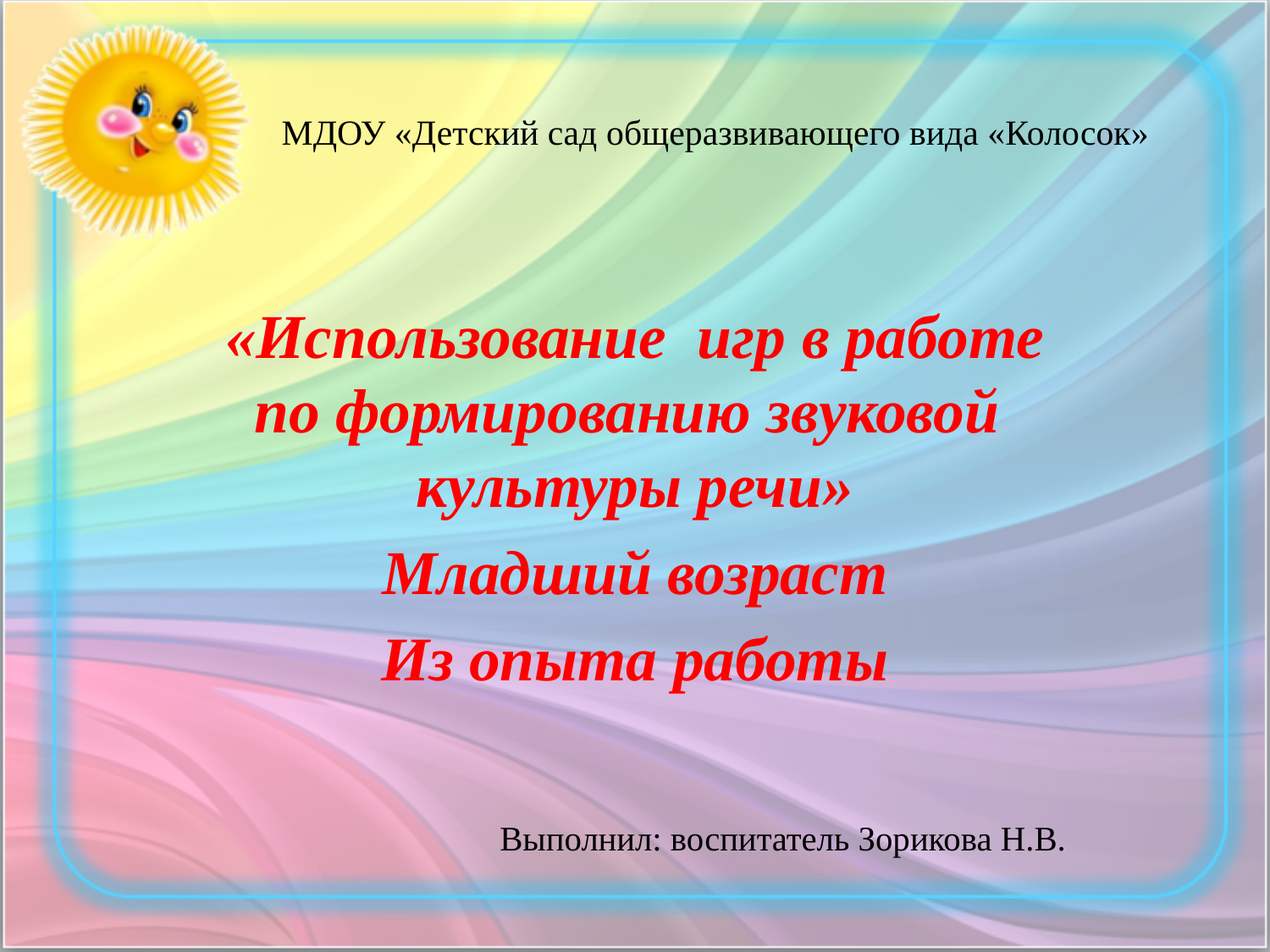

# МДОУ «Детский сад общеразвивающего вида «Колосок»

«Использование  игр в работе по формированию звуковой  культуры речи»
Младший возраст
Из опыта работы

Выполнил: воспитатель Зорикова Н.В.